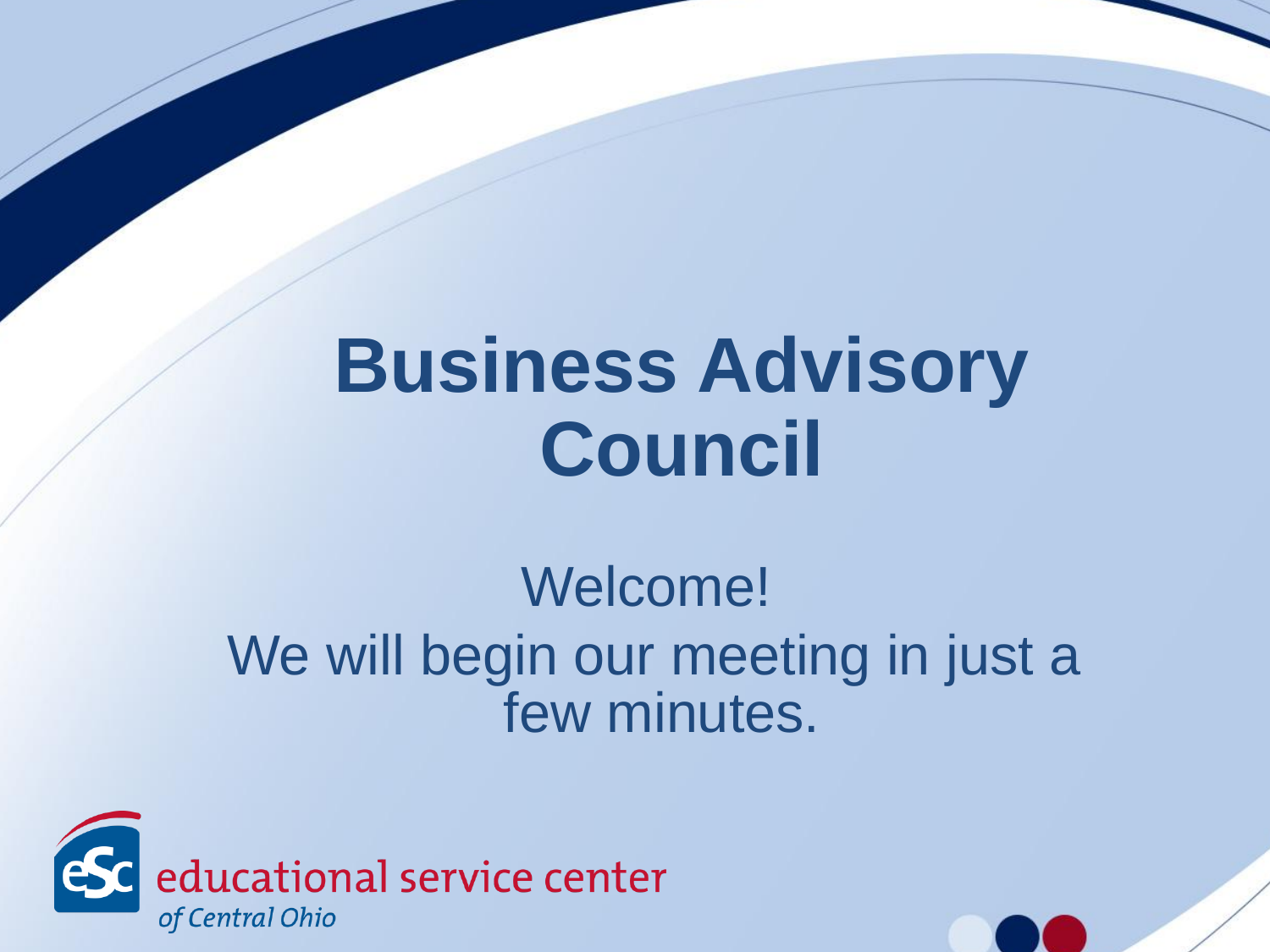

# Business Advisory Council
Welcome!
We will begin our meeting in just a  few minutes.